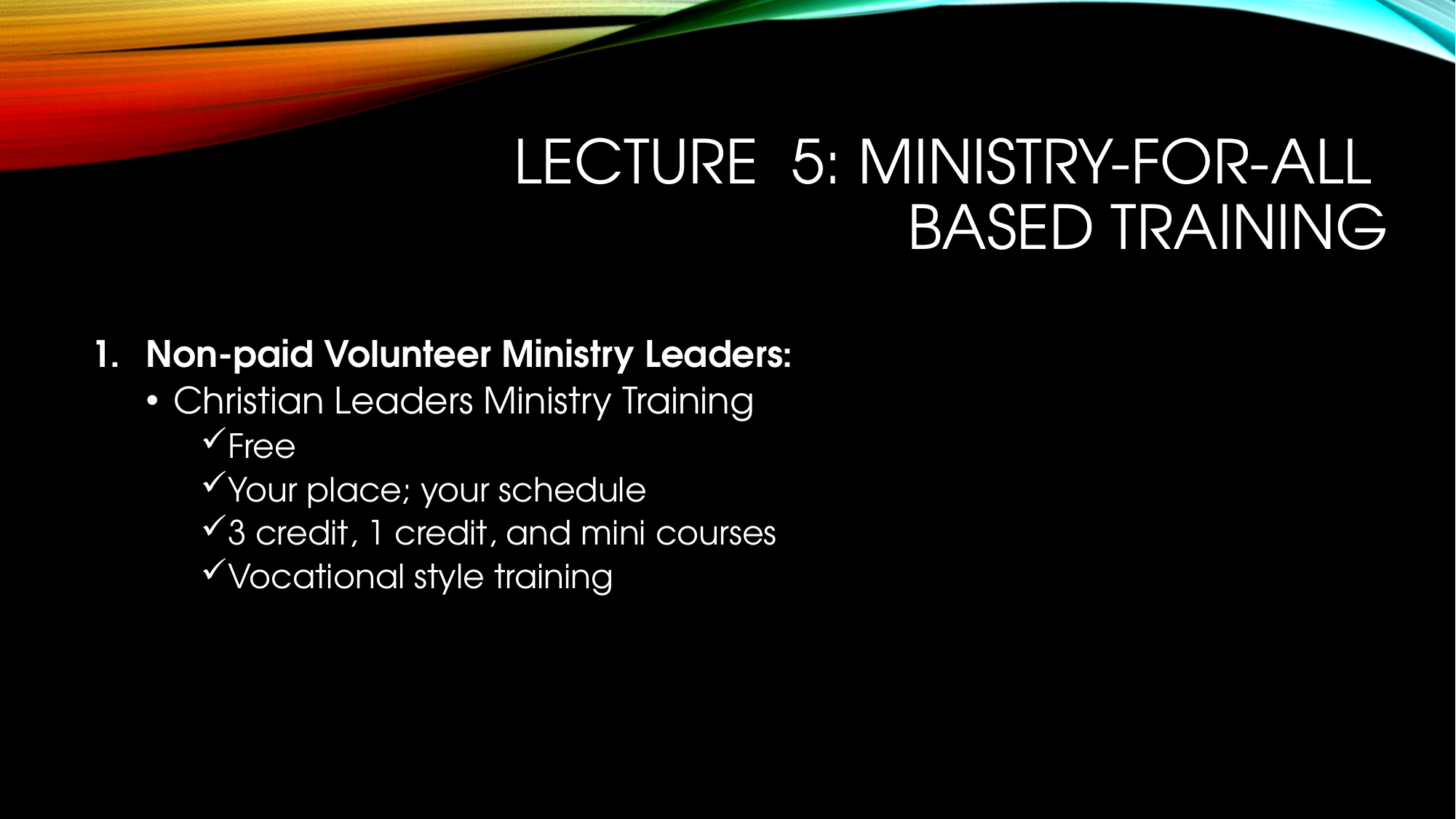

# Lecture  5: Ministry-for-all  based training
Non-paid Volunteer Ministry Leaders:
Christian Leaders Ministry Training
Free
Your place; your schedule
3 credit, 1 credit, and mini courses
Vocational style training